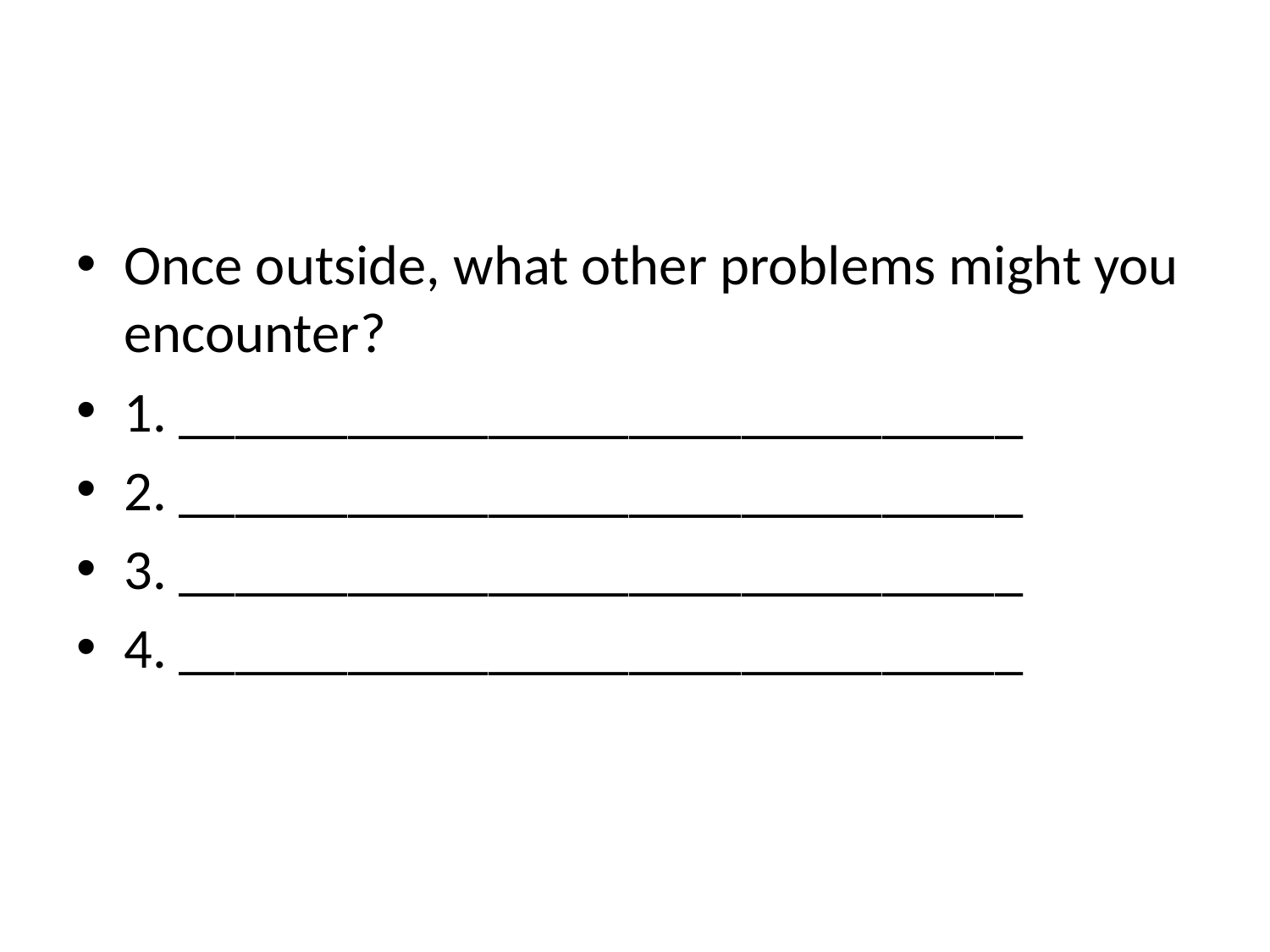

#
Once outside, what other problems might you encounter?
1. ______________________________
2. ______________________________
3. ______________________________
4. ______________________________